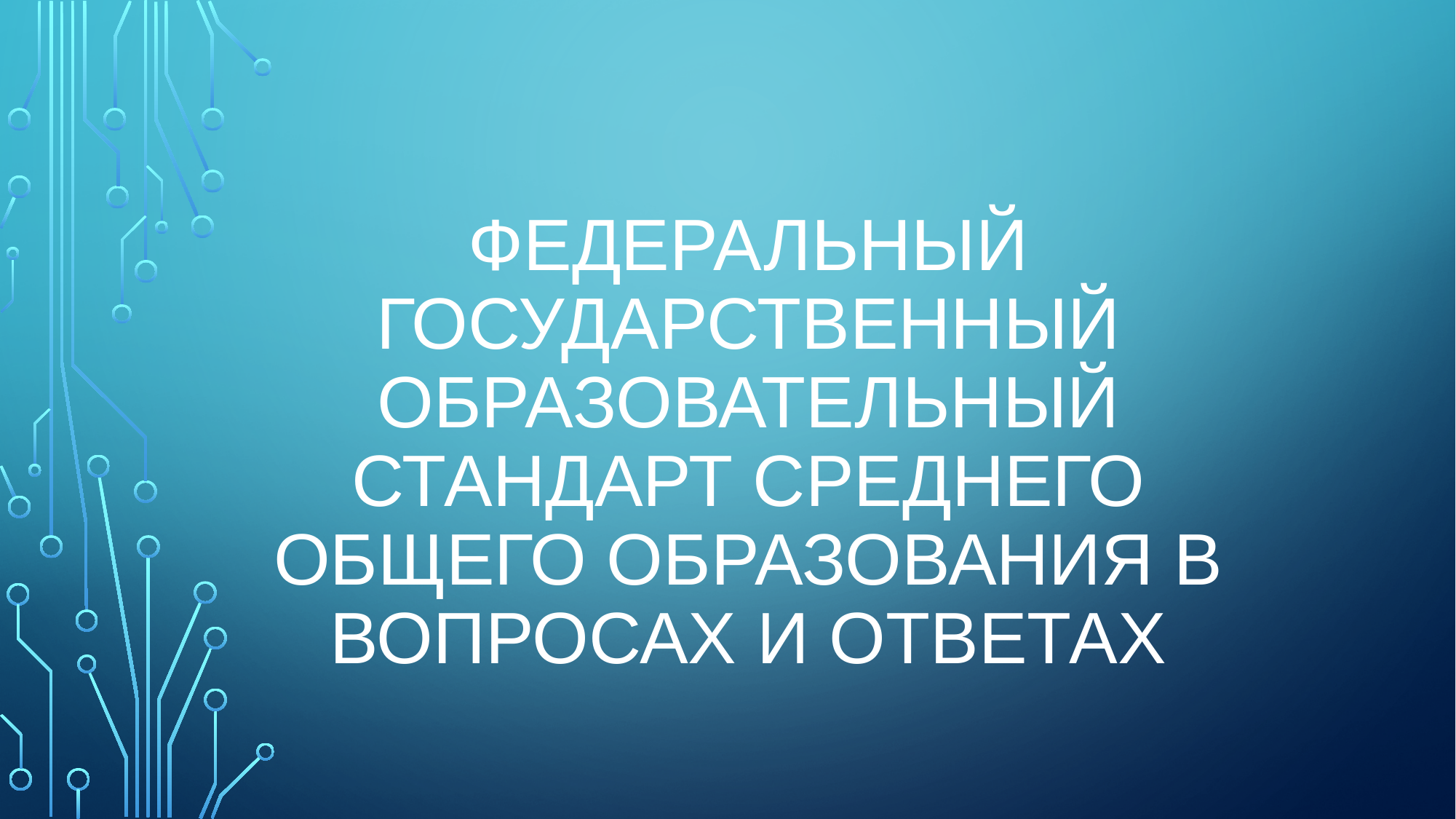

# Федеральный Государственный Образовательный Стандарт среднего общего образования в вопросах и ответах